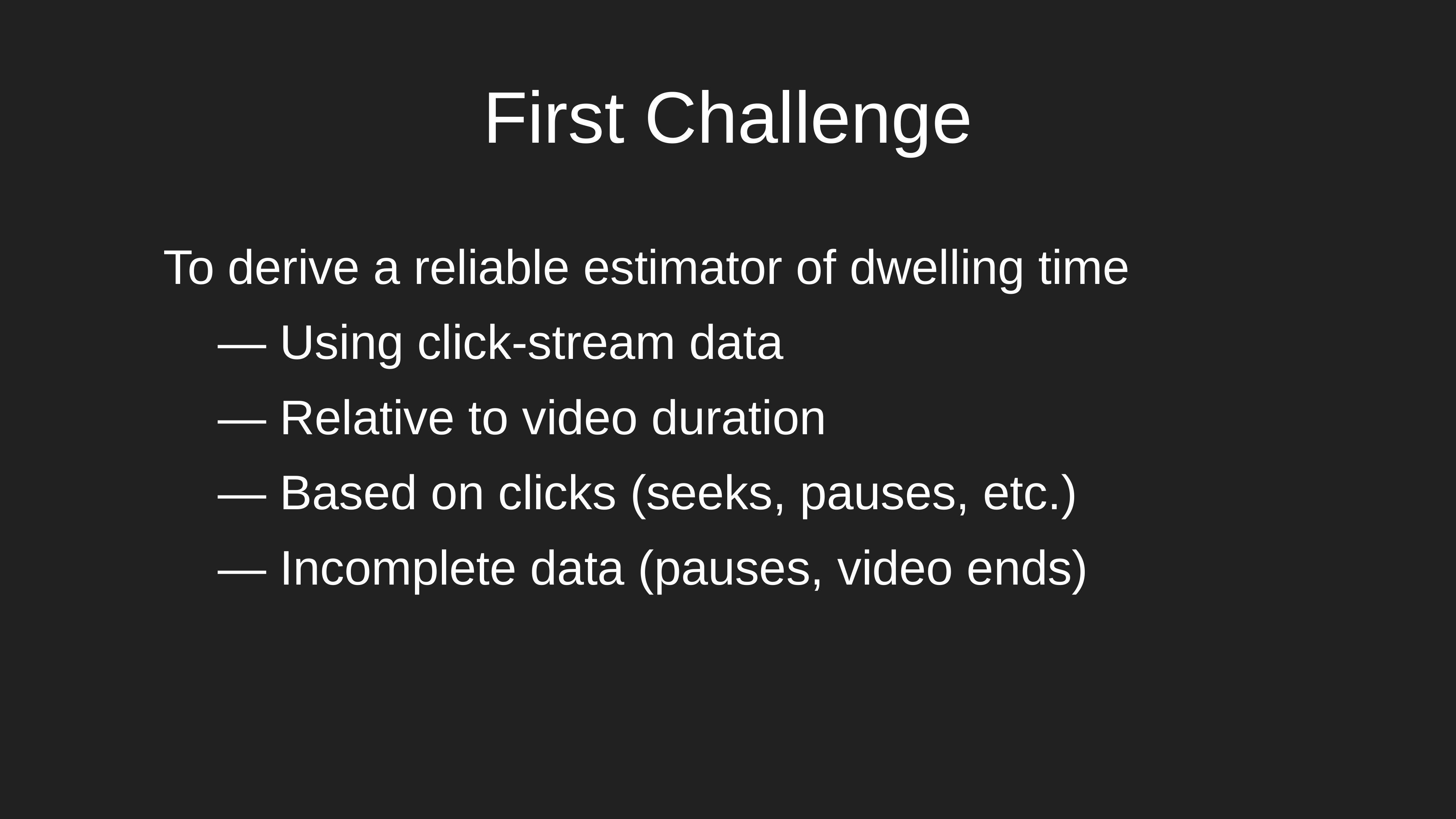

First Challenge
To derive a reliable estimator of dwelling time
— Using click-stream data
— Relative to video duration
— Based on clicks (seeks, pauses, etc.)
— Incomplete data (pauses, video ends)